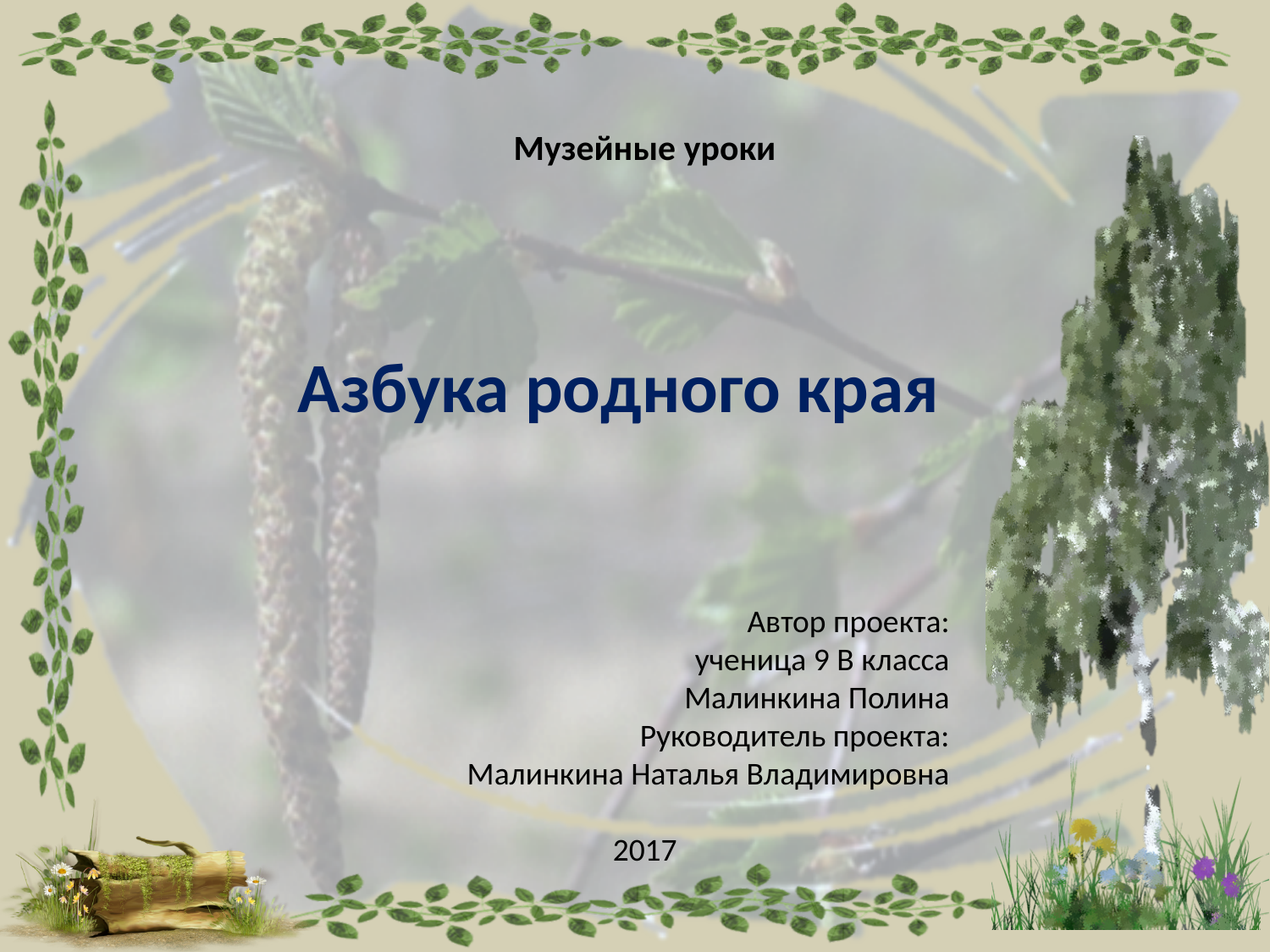

Музейные уроки
        Азбука родного края
Автор проекта:
ученица 9 В класса
Малинкина Полина
Руководитель проекта:
Малинкина Наталья Владимировна

2017